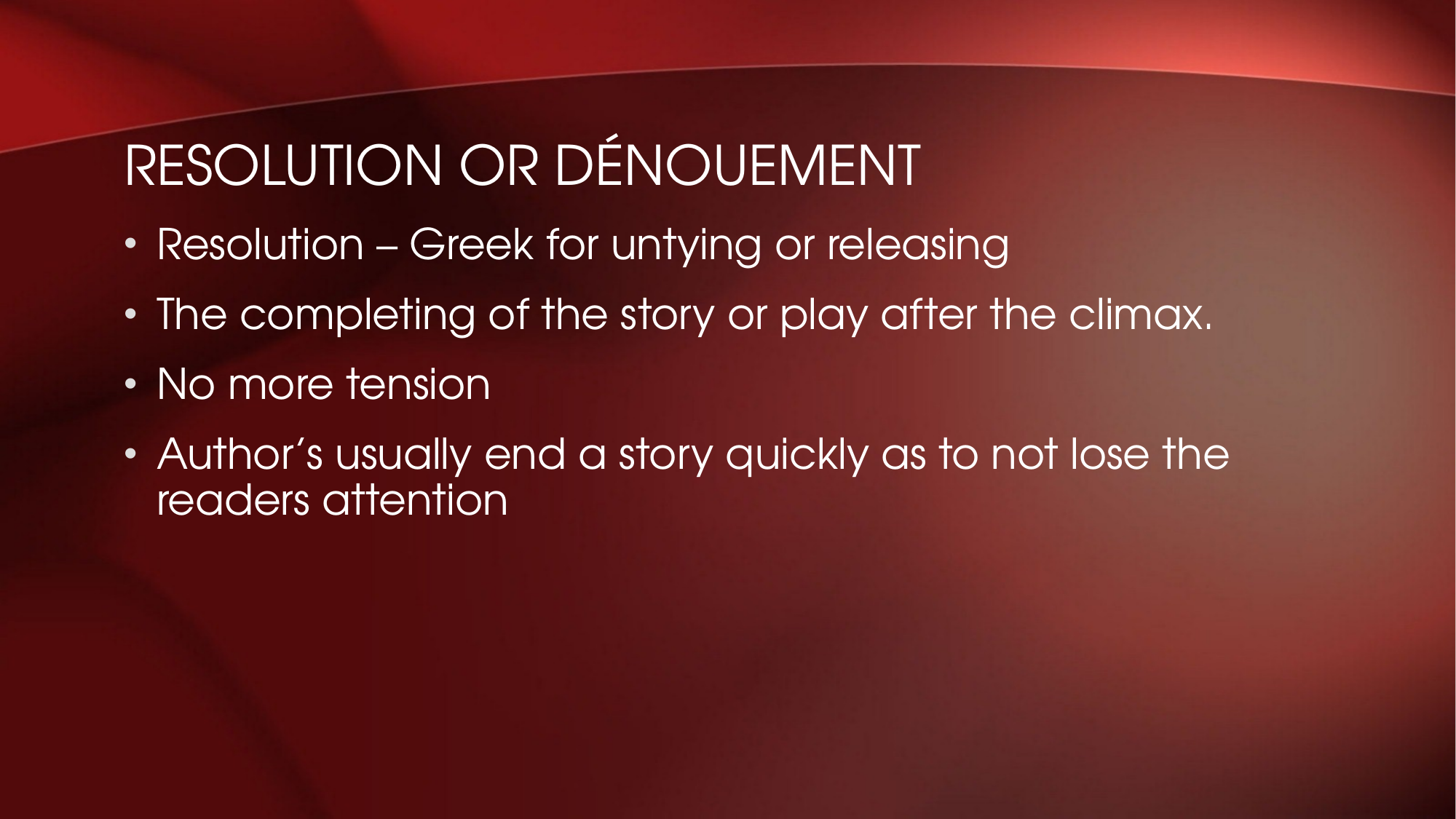

# Resolution or dénouement
Resolution – Greek for untying or releasing
The completing of the story or play after the climax.
No more tension
Author’s usually end a story quickly as to not lose the readers attention